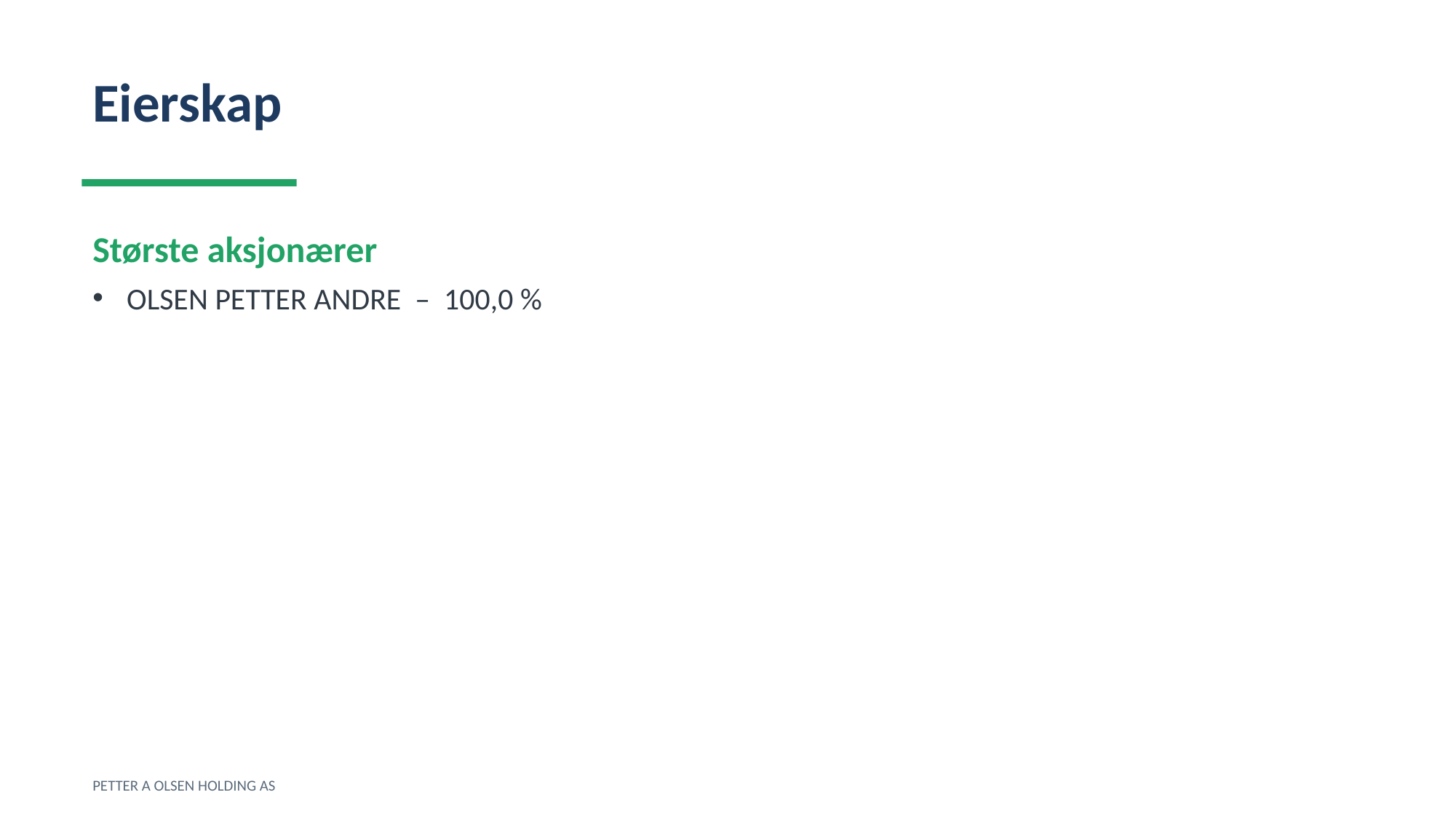

Eierskap

Største aksjonærer
OLSEN PETTER ANDRE  –  100,0 %
PETTER A OLSEN HOLDING AS